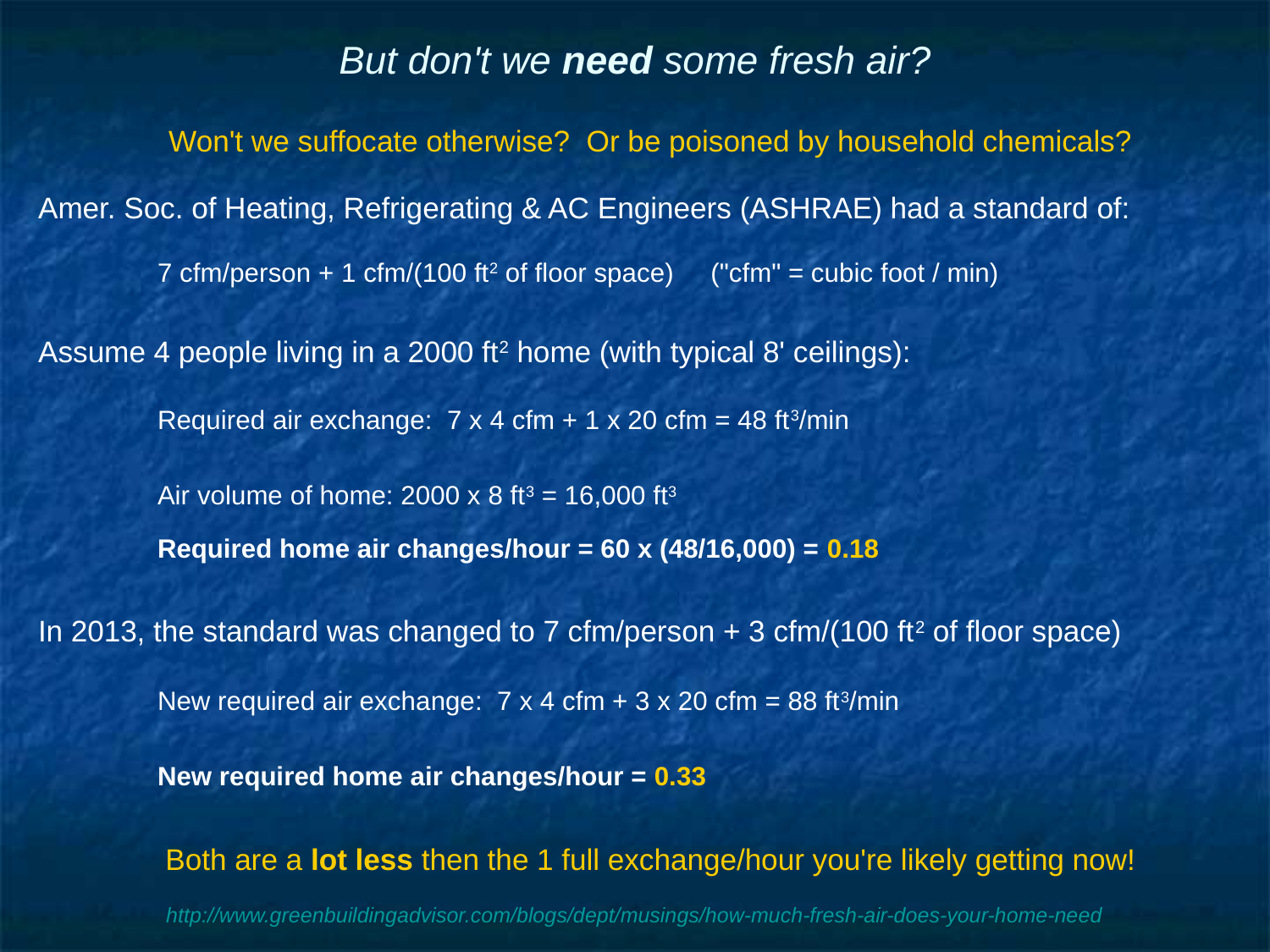

# But don't we need some fresh air?
Won't we suffocate otherwise?  Or be poisoned by household chemicals?

Amer. Soc. of Heating, Refrigerating & AC Engineers (ASHRAE) had a standard of:

	7 cfm/person + 1 cfm/(100 ft2 of floor space)     ("cfm" = cubic foot / min)

Assume 4 people living in a 2000 ft2 home (with typical 8' ceilings):

	Required air exchange:  7 x 4 cfm + 1 x 20 cfm = 48 ft3/min

	Air volume of home: 2000 x 8 ft3 = 16,000 ft3

		Required home air changes/hour = 60 x (48/16,000) = 0.18

In 2013, the standard was changed to 7 cfm/person + 3 cfm/(100 ft2 of floor space)

	New required air exchange:  7 x 4 cfm + 3 x 20 cfm = 88 ft3/min

		New required home air changes/hour = 0.33

Both are a lot less then the 1 full exchange/hour you're likely getting now!
http://www.greenbuildingadvisor.com/blogs/dept/musings/how-much-fresh-air-does-your-home-need